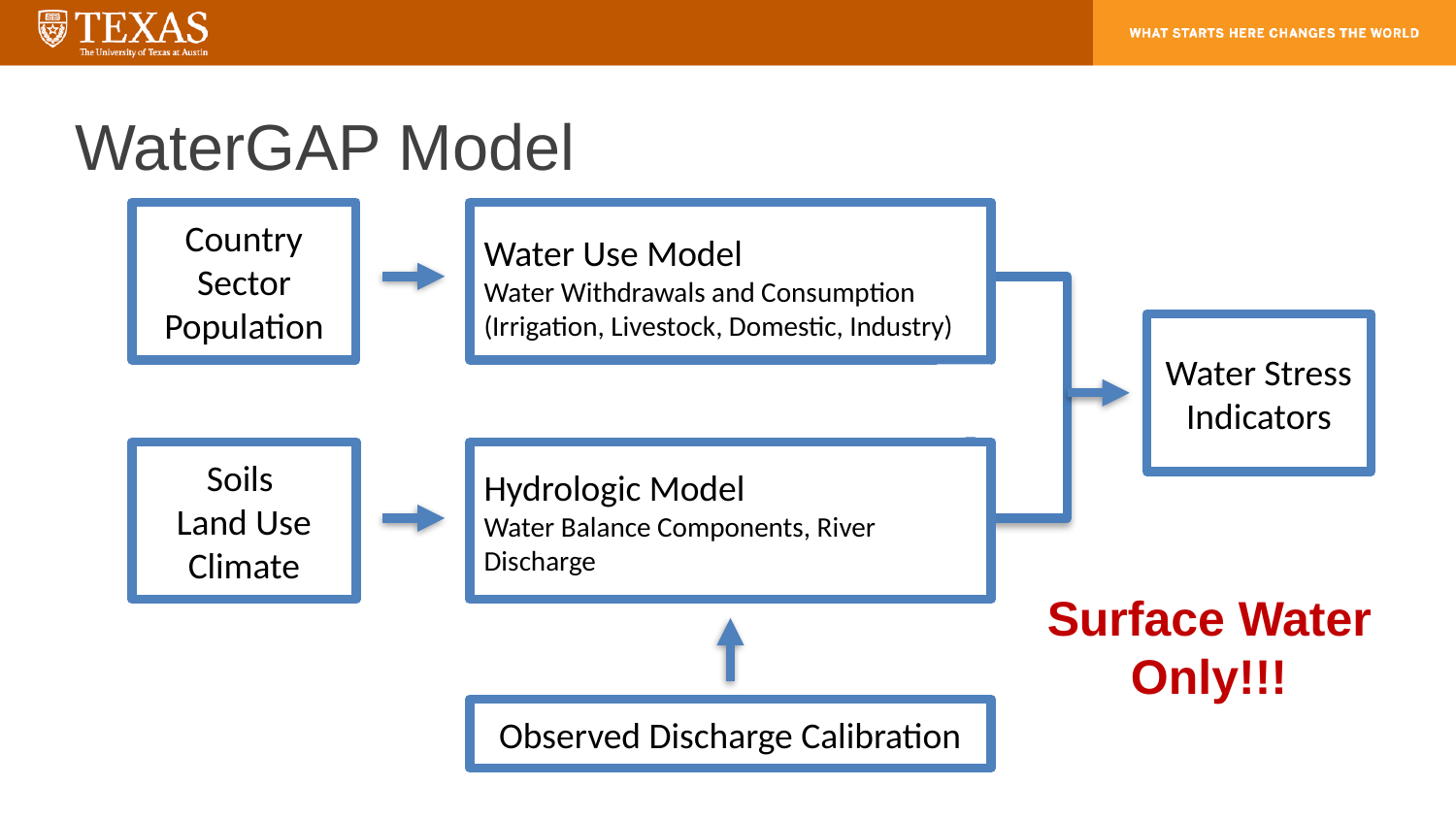

# WaterGAP Model
Country
Sector
Population

Water Use Model
Water Withdrawals and Consumption (Irrigation, Livestock, Domestic, Industry)

Water Stress Indicators

Soils
Land Use
Climate
Hydrologic Model
Water Balance Components, River Discharge
Surface Water Only!!!
Observed Discharge Calibration